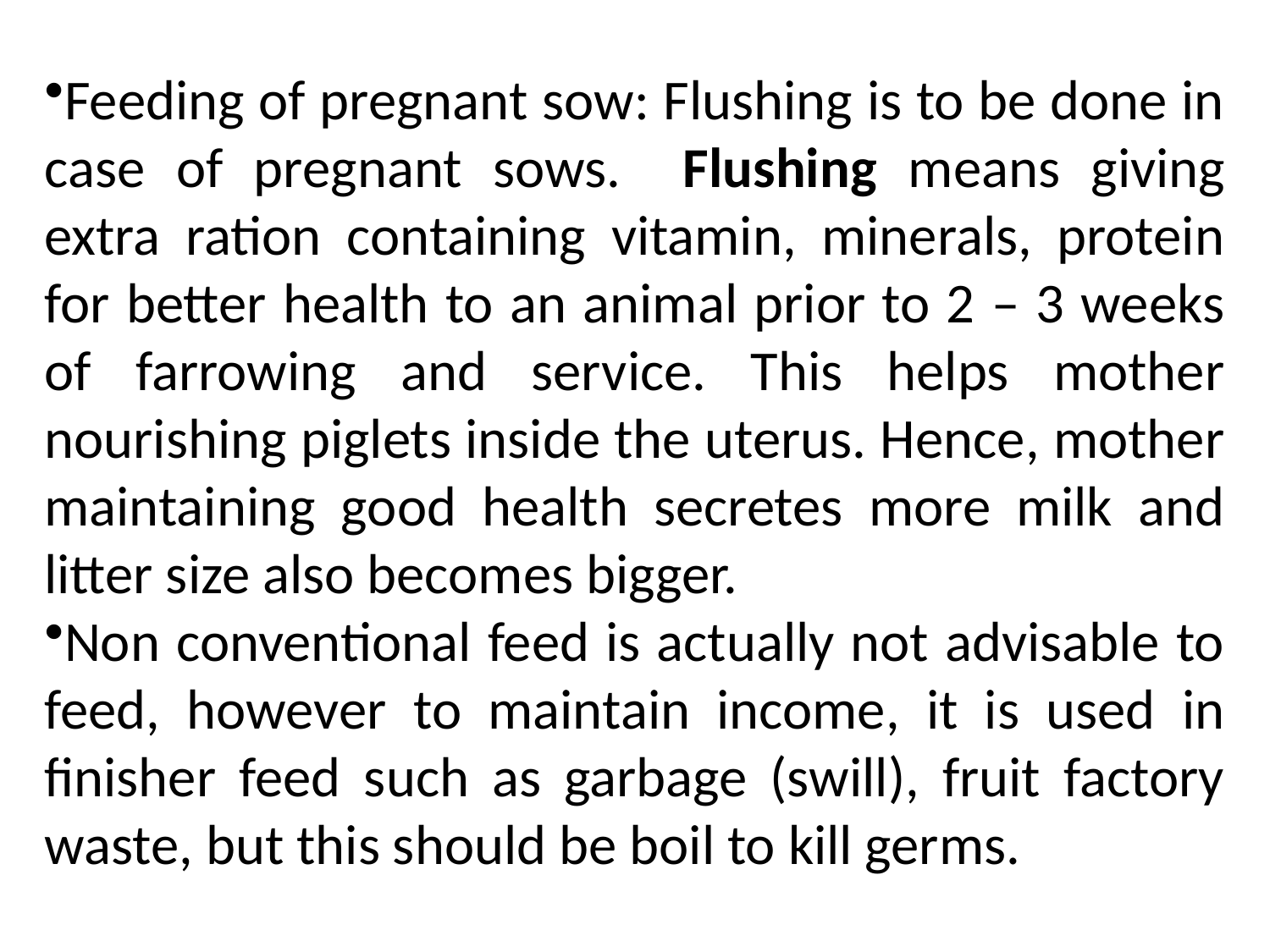

Feeding of pregnant sow: Flushing is to be done in case of pregnant sows.  Flushing means giving extra ration containing vitamin, minerals, protein for better health to an animal prior to 2 – 3 weeks of farrowing and service. This helps mother nourishing piglets inside the uterus. Hence, mother maintaining good health secretes more milk and litter size also becomes bigger.
Non conventional feed is actually not advisable to feed, however to maintain income, it is used in finisher feed such as garbage (swill), fruit factory waste, but this should be boil to kill germs.